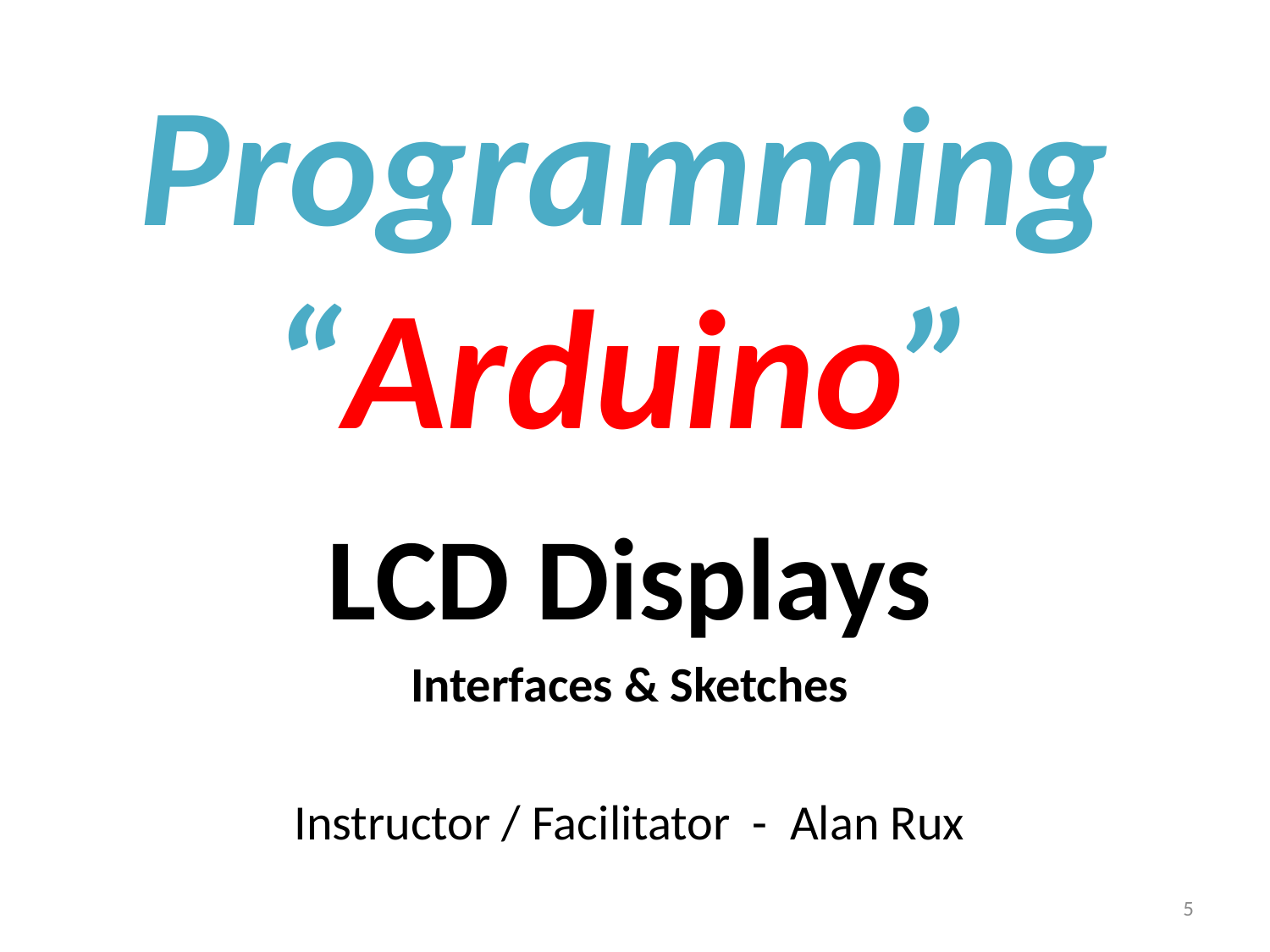

# Programming “Arduino”
LCD Displays
Interfaces & Sketches

Instructor / Facilitator  -  Alan Rux
5